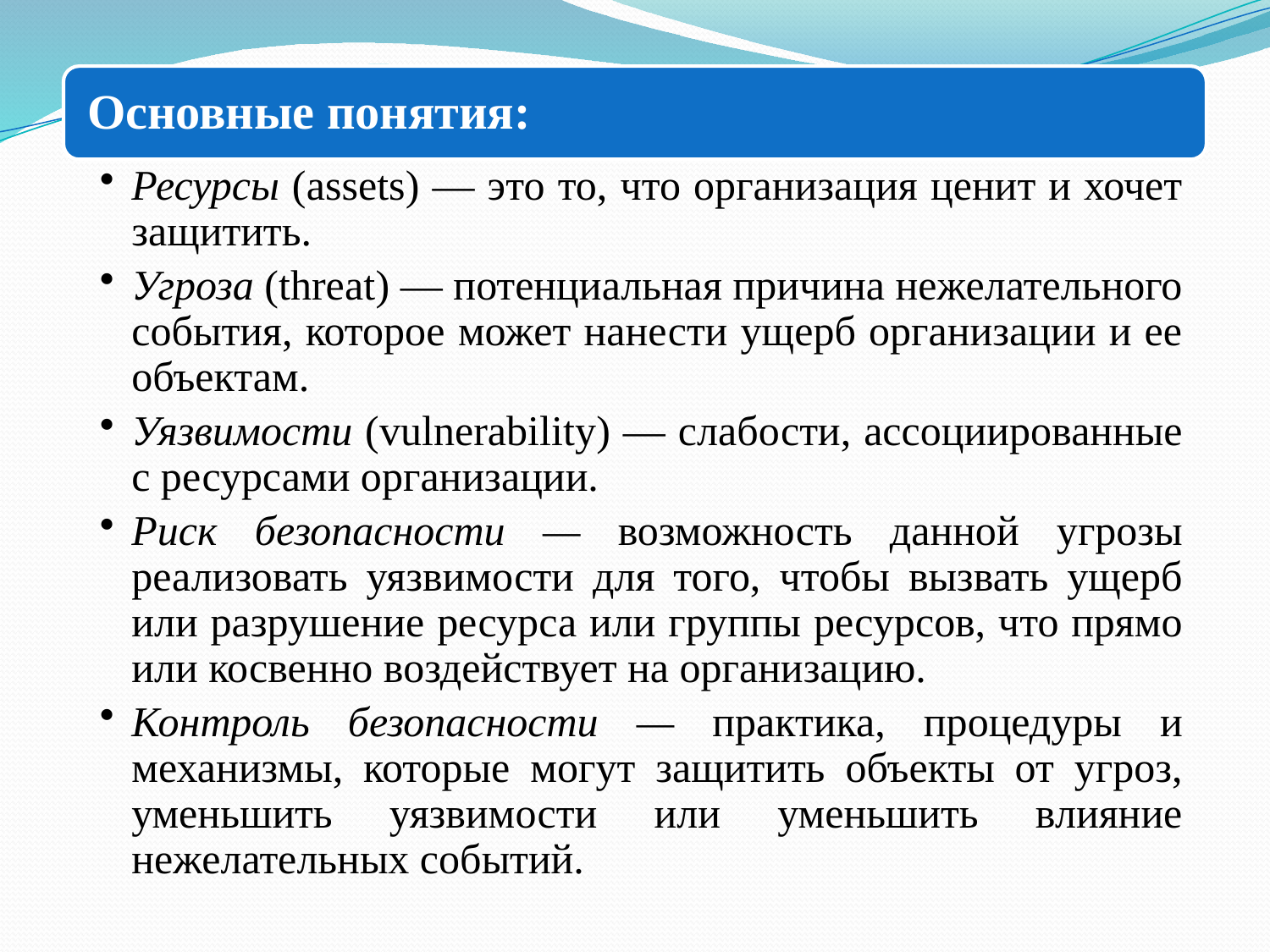

Основные понятия:
Ресурсы (assets) — это то, что организация ценит и хочет за­щитить.
Угроза (threat) — потенциальная причина нежелательного со­бытия, которое может нанести ущерб организации и ее объектам.
Уязвимости (vulnerability) — слабости, ассоциированные с ре­сурсами организации.
Риск безопасности — возможность данной угрозы реализовать уязвимости для того, чтобы вызвать ущерб или разрушение ресур­са или группы ресурсов, что прямо или косвенно воздействует на организацию.
Контроль безопасности — практика, процедуры и механизмы, которые могут защитить объекты от угроз, уменьшить уязвимости или уменьшить влияние нежелательных событий.